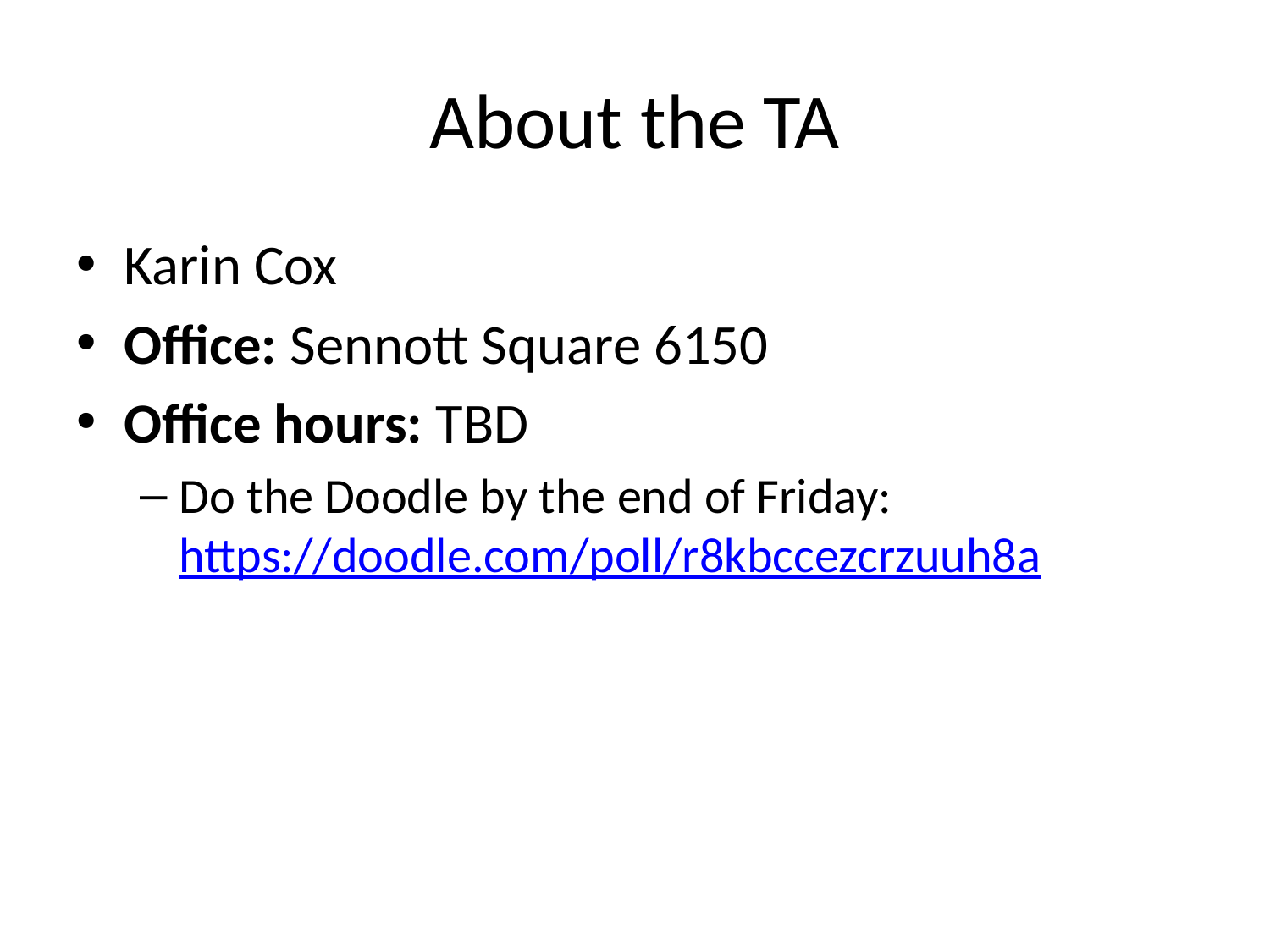

# About the TA
Karin Cox
Office: Sennott Square 6150
Office hours: TBD
Do the Doodle by the end of Friday: https://doodle.com/poll/r8kbccezcrzuuh8a